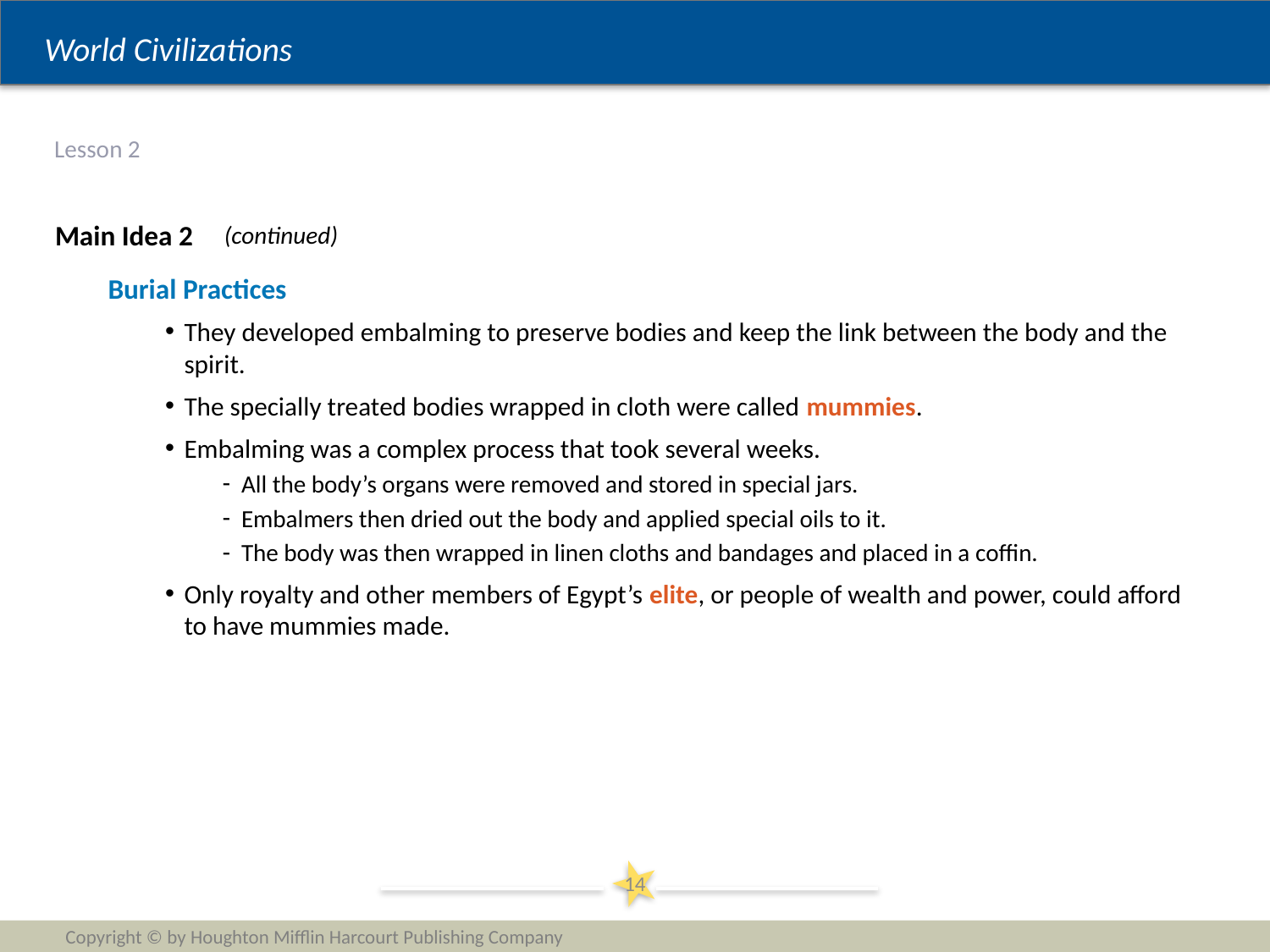

# Lesson 2
Main Idea 2
(continued)
Burial Practices
They developed embalming to preserve bodies and keep the link between the body and the spirit.
The specially treated bodies wrapped in cloth were called mummies.
Embalming was a complex process that took several weeks.
All the body’s organs were removed and stored in special jars.
Embalmers then dried out the body and applied special oils to it.
The body was then wrapped in linen cloths and bandages and placed in a coffin.
Only royalty and other members of Egypt’s elite, or people of wealth and power, could afford to have mummies made.

14
Copyright © by Houghton Mifflin Harcourt Publishing Company